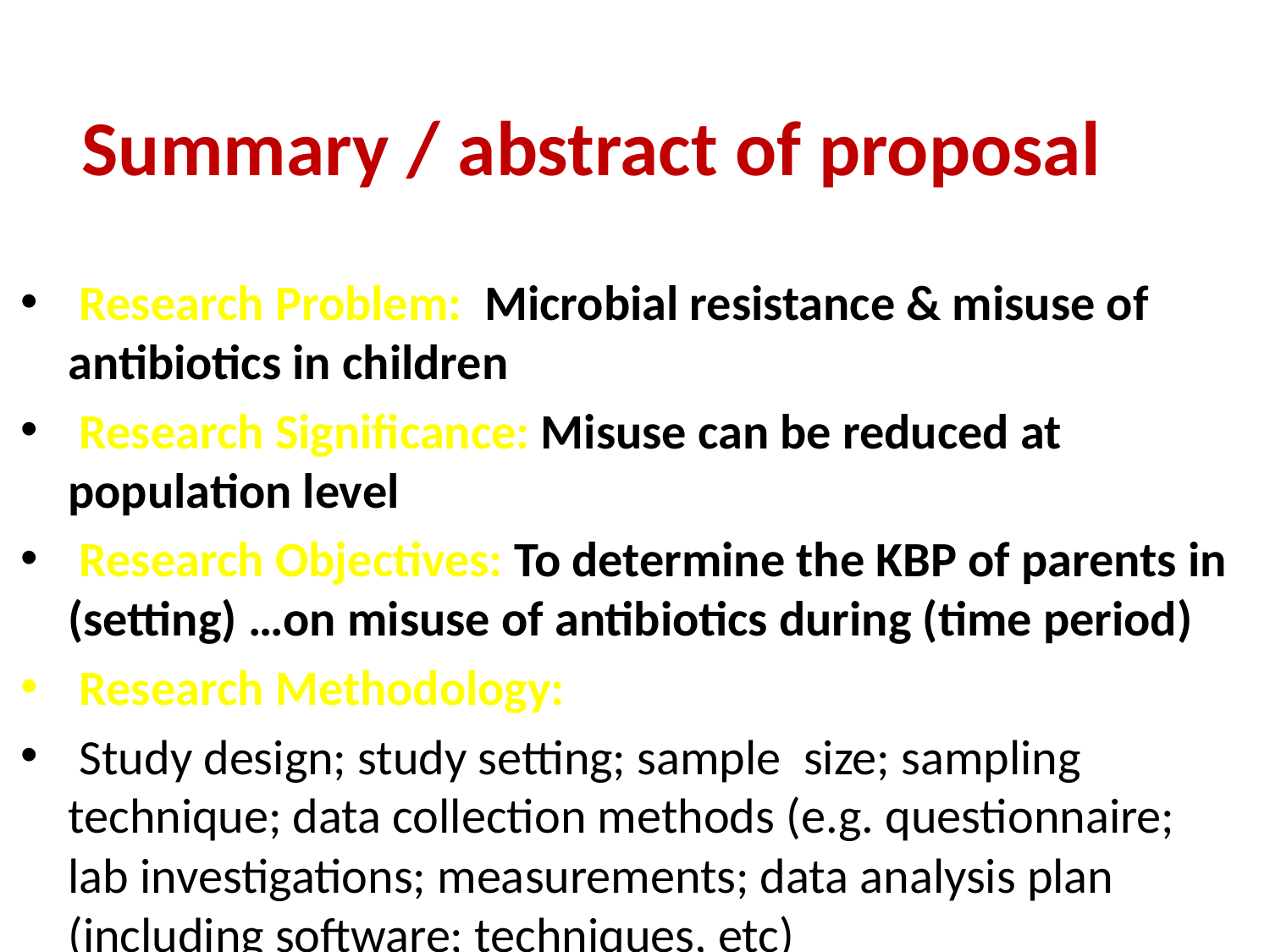

# Summary / abstract of proposal
 Research Problem:  Microbial resistance & misuse of antibiotics in children
 Research Significance: Misuse can be reduced at population level
 Research Objectives: To determine the KBP of parents in (setting) …on misuse of antibiotics during (time period)
 Research Methodology:
 Study design; study setting; sample  size; sampling technique; data collection methods (e.g. questionnaire; lab investigations; measurements; data analysis plan (including software; techniques, etc)
Through this brief description (200 words in KSU IRB) capture the reader/reviewer’s interest